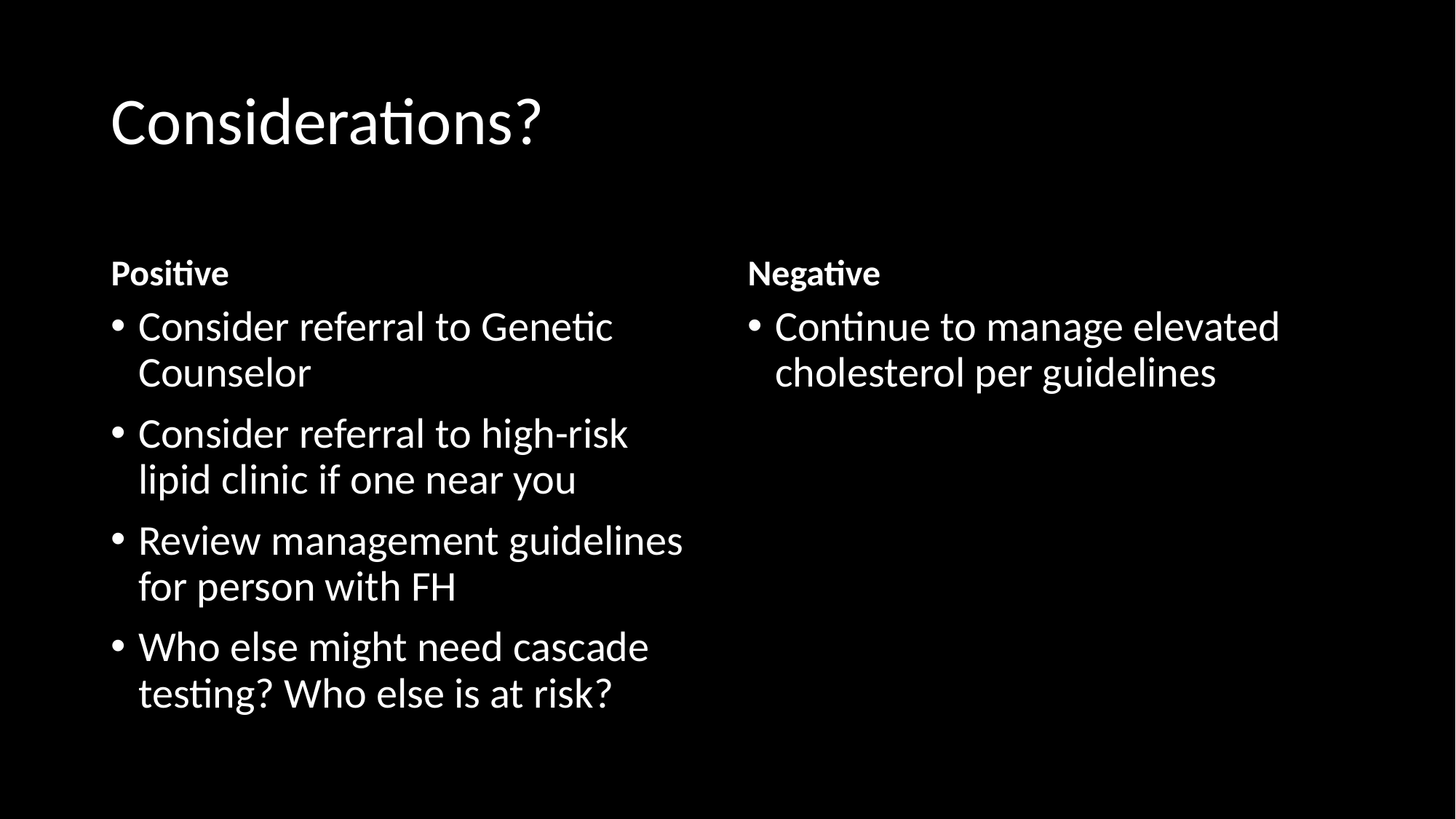

# Considerations?
Positive
Negative
Consider referral to Genetic Counselor
Consider referral to high-risk lipid clinic if one near you
Review management guidelines for person with FH
Who else might need cascade testing? Who else is at risk?

Continue to manage elevated cholesterol per guidelines